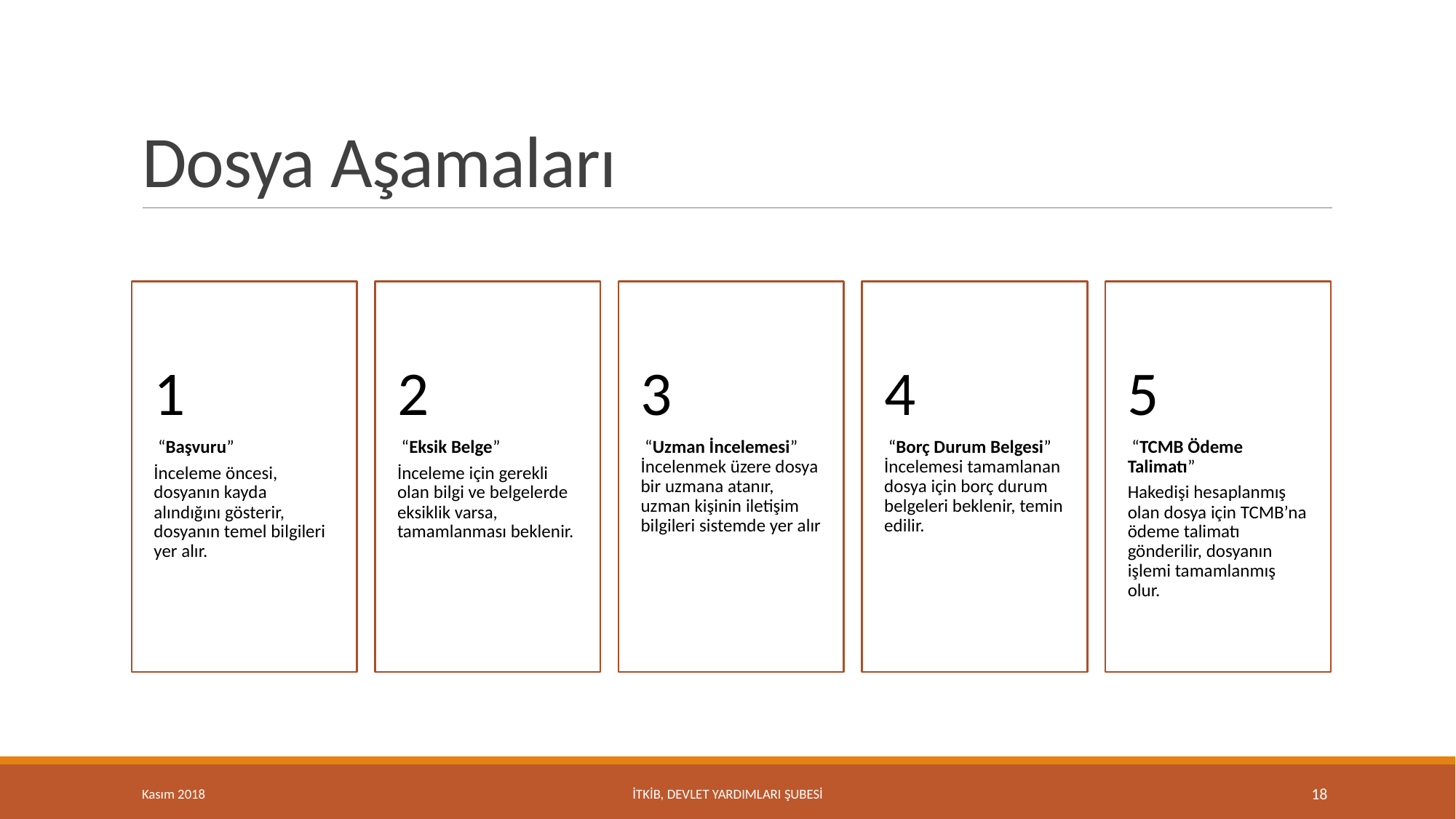

# Dosya Aşamaları
 “Başvuru”
İnceleme öncesi, dosyanın kayda alındığını gösterir, dosyanın temel bilgileri yer alır.
1
 “Eksik Belge”
İnceleme için gerekli olan bilgi ve belgelerde eksiklik varsa, tamamlanması beklenir.
2
 “Uzman İncelemesi”  İncelenmek üzere dosya bir uzmana atanır, uzman kişinin iletişim bilgileri sistemde yer alır
3
 “Borç Durum Belgesi”  İncelemesi tamamlanan dosya için borç durum belgeleri beklenir, temin edilir.
4
 “TCMB Ödeme Talimatı”
Hakedişi hesaplanmış olan dosya için TCMB’na ödeme talimatı gönderilir, dosyanın işlemi tamamlanmış olur.
5
Kasım 2018
İTKİB, DEVLET YARDIMLARI ŞUBESİ
18